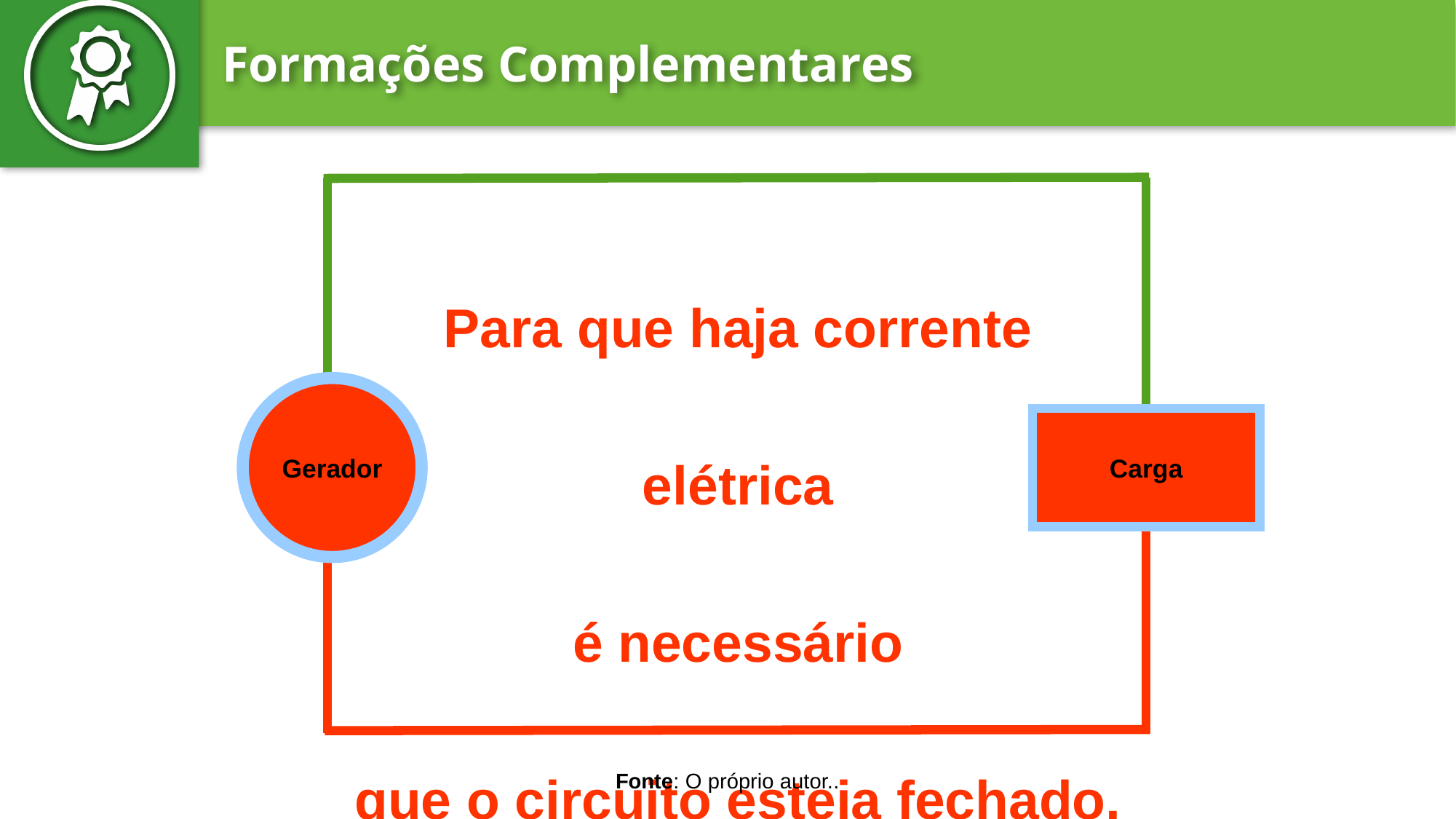

Para que haja corrente elétrica
é necessário
que o circuito esteja fechado.
Gerador
Carga
Fonte: O próprio autor..